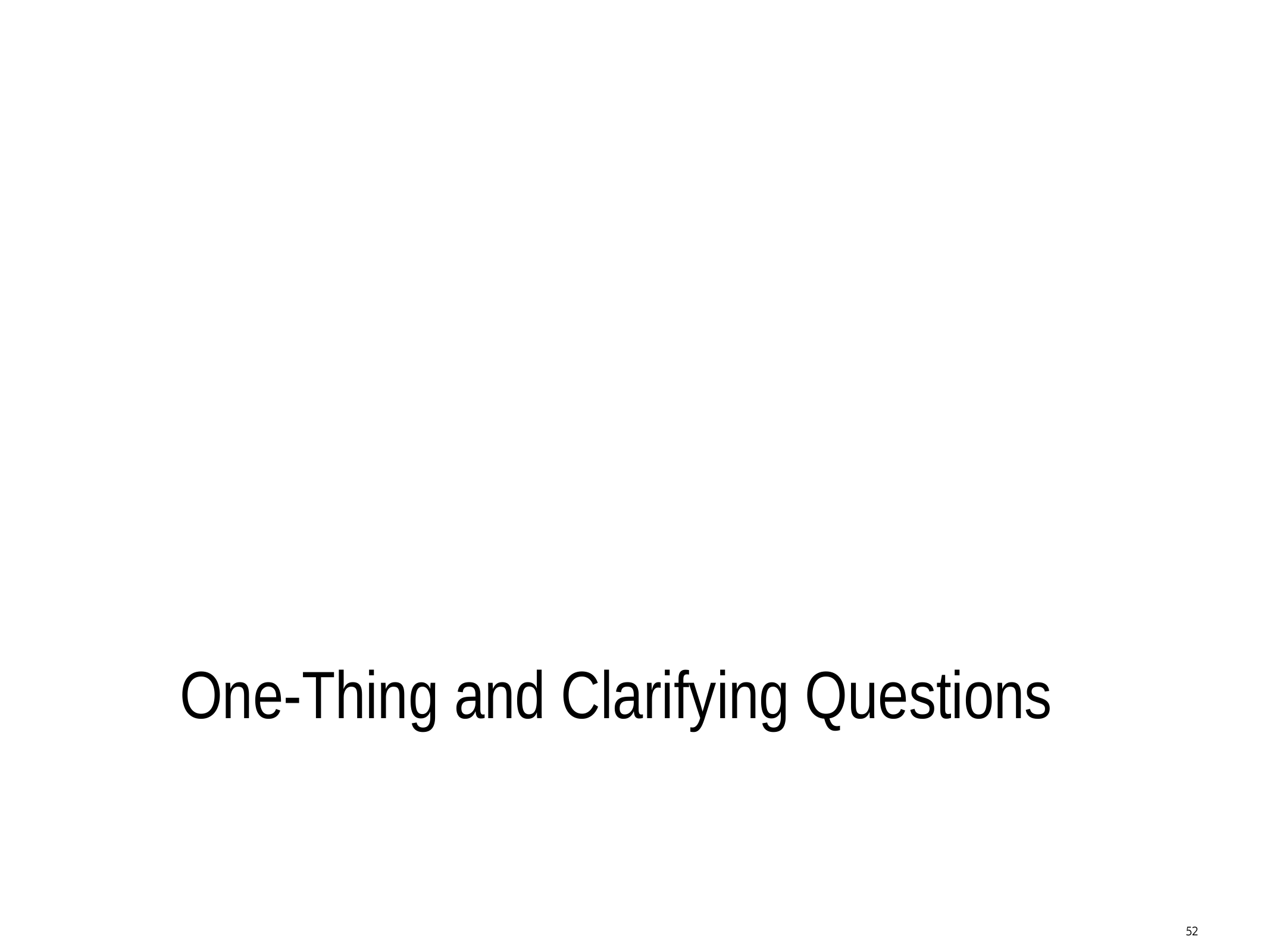

# Asking better questions leads to receiving better information (insight)
One-Thing and Clarifying Questions
52